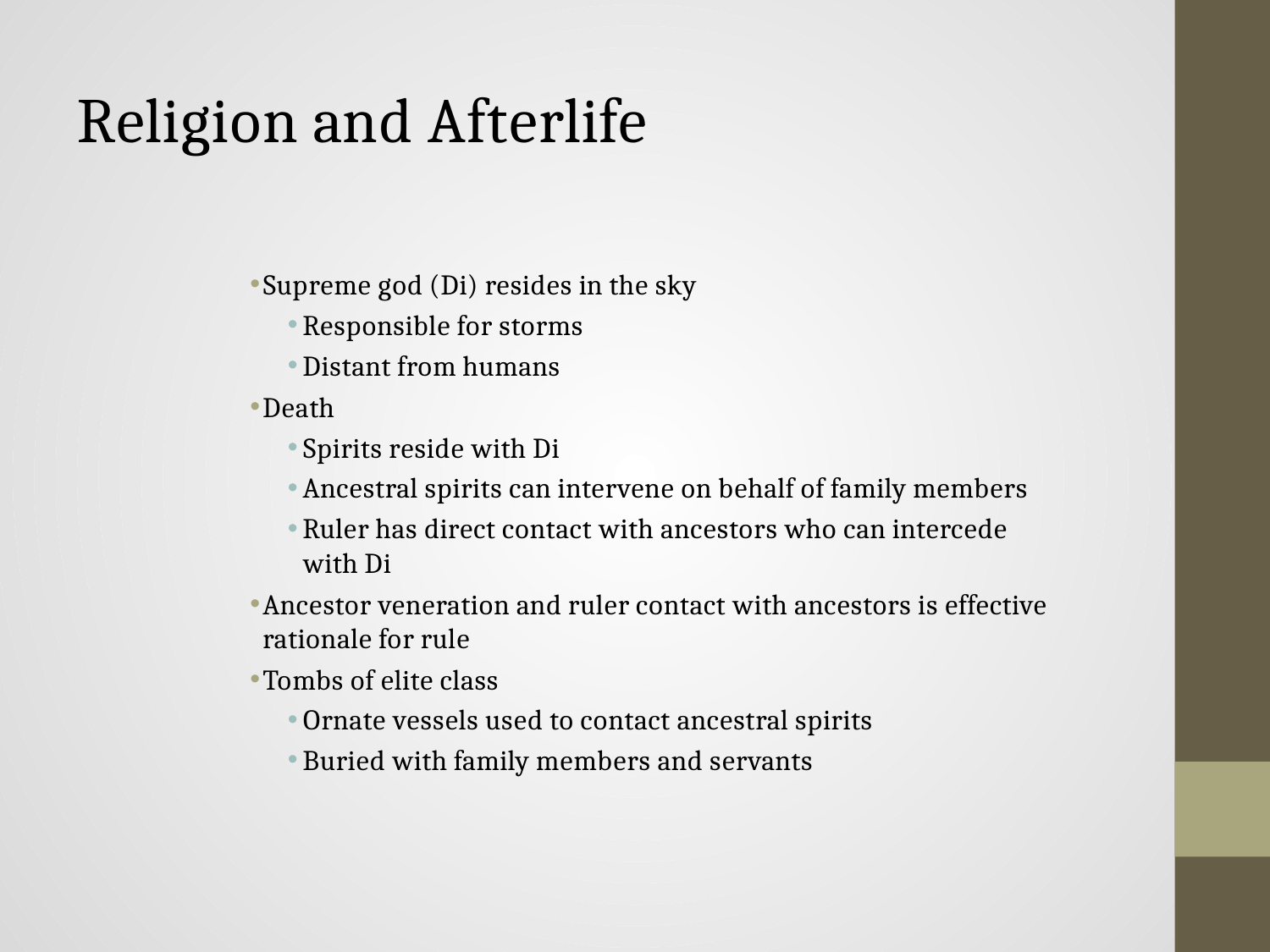

# Religion and Afterlife
Supreme god (Di) resides in the sky
Responsible for storms
Distant from humans
Death
Spirits reside with Di
Ancestral spirits can intervene on behalf of family members
Ruler has direct contact with ancestors who can intercede with Di
Ancestor veneration and ruler contact with ancestors is effective rationale for rule
Tombs of elite class
Ornate vessels used to contact ancestral spirits
Buried with family members and servants